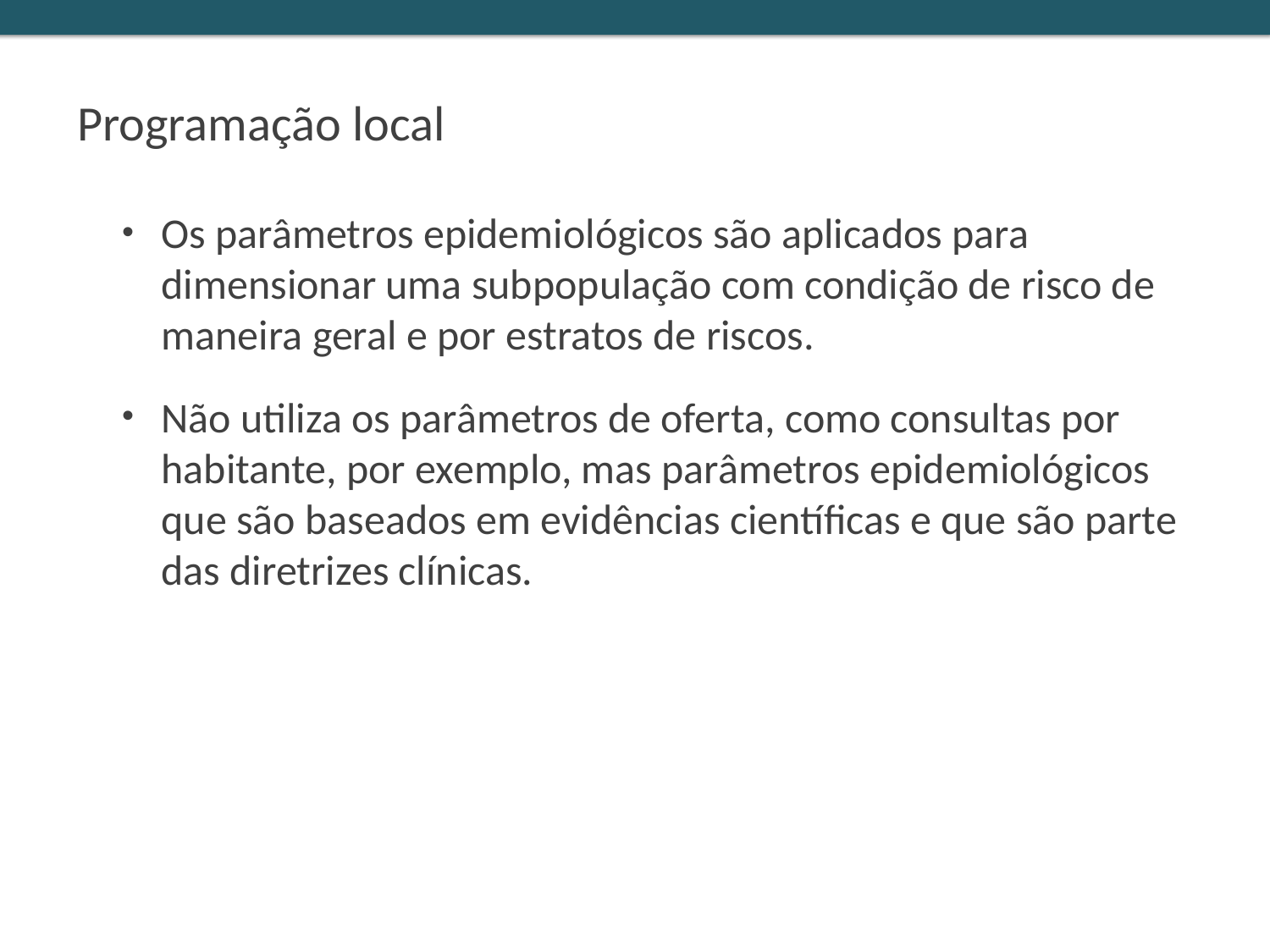

Programação local
Os parâmetros epidemiológicos são aplicados para dimensionar uma subpopulação com condição de risco de maneira geral e por estratos de riscos.
Não utiliza os parâmetros de oferta, como consultas por habitante, por exemplo, mas parâmetros epidemiológicos que são baseados em evidências científicas e que são parte das diretrizes clínicas.